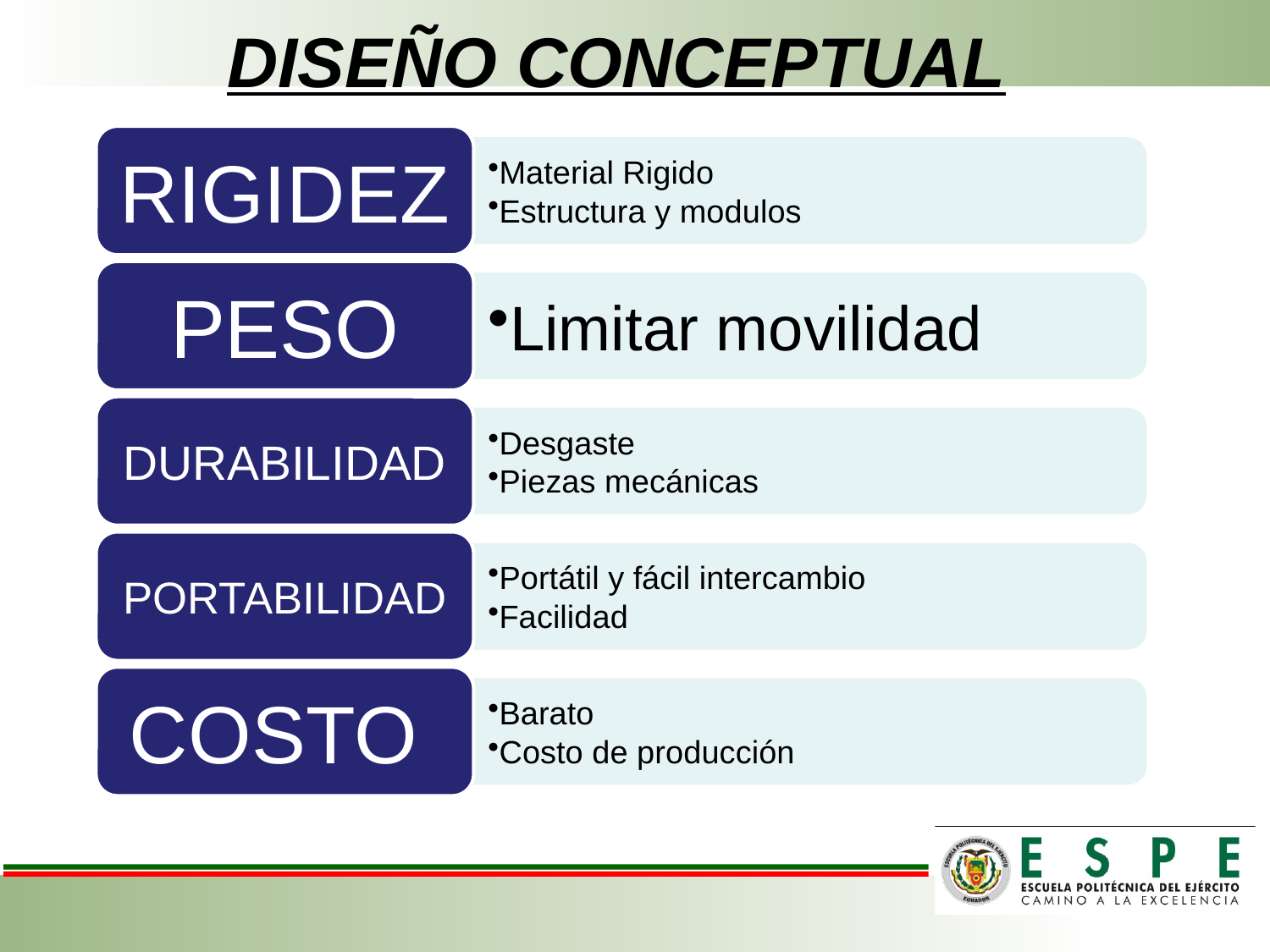

# DISEÑO CONCEPTUAL
RIGIDEZ
Material Rigido
PESO
Limitar movilidad
DURABILIDAD
Desgaste
Barato
PORTABILIDAD
Portátil y fácil intercambio
COSTO
Estructura y modulos
Piezas mecánicas
Facilidad
Costo de producción